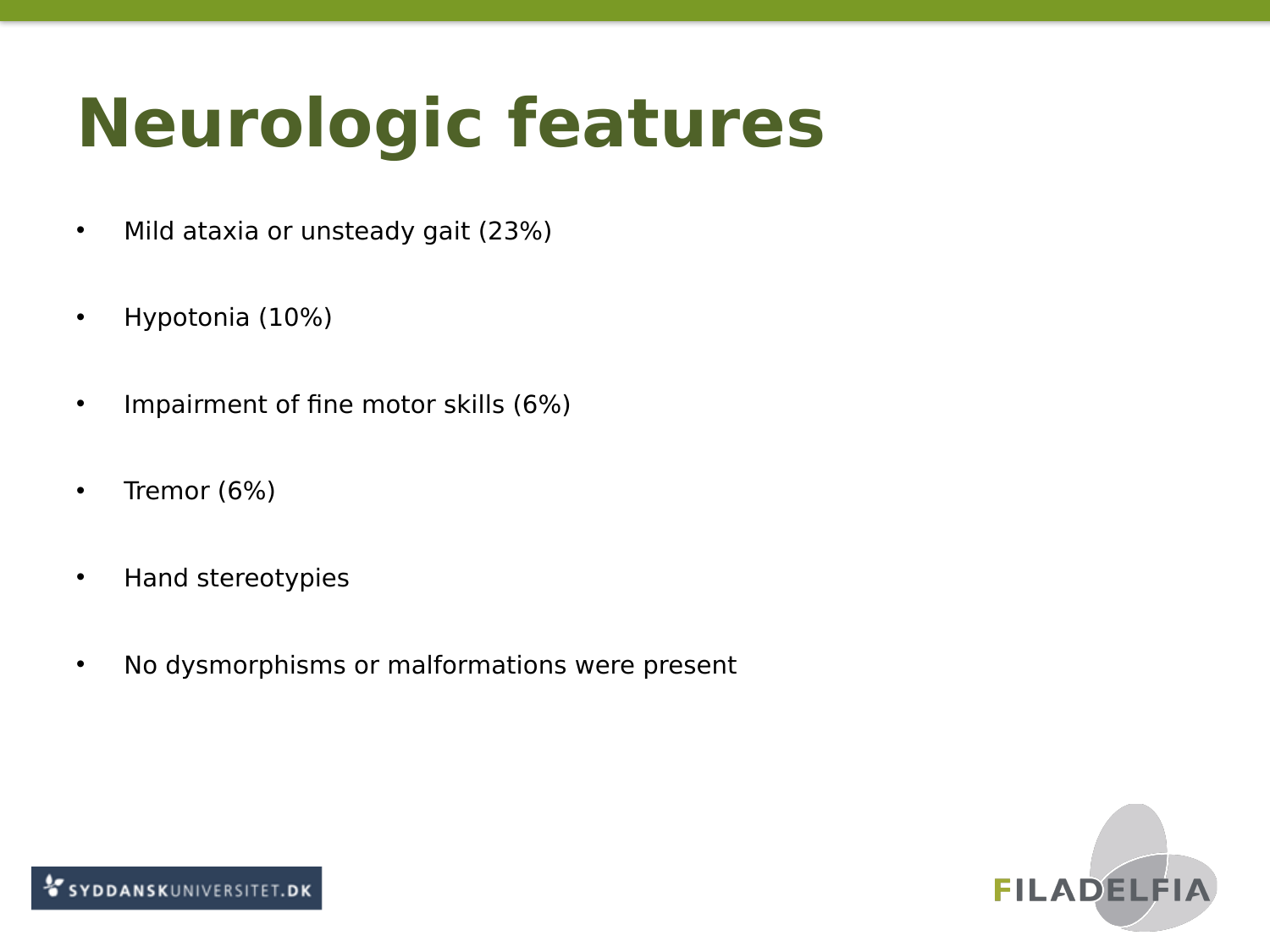

# Neurologic features
Mild ataxia or unsteady gait (23%)

Hypotonia (10%)

Impairment of fine motor skills (6%)

Tremor (6%)

Hand stereotypies

No dysmorphisms or malformations were present